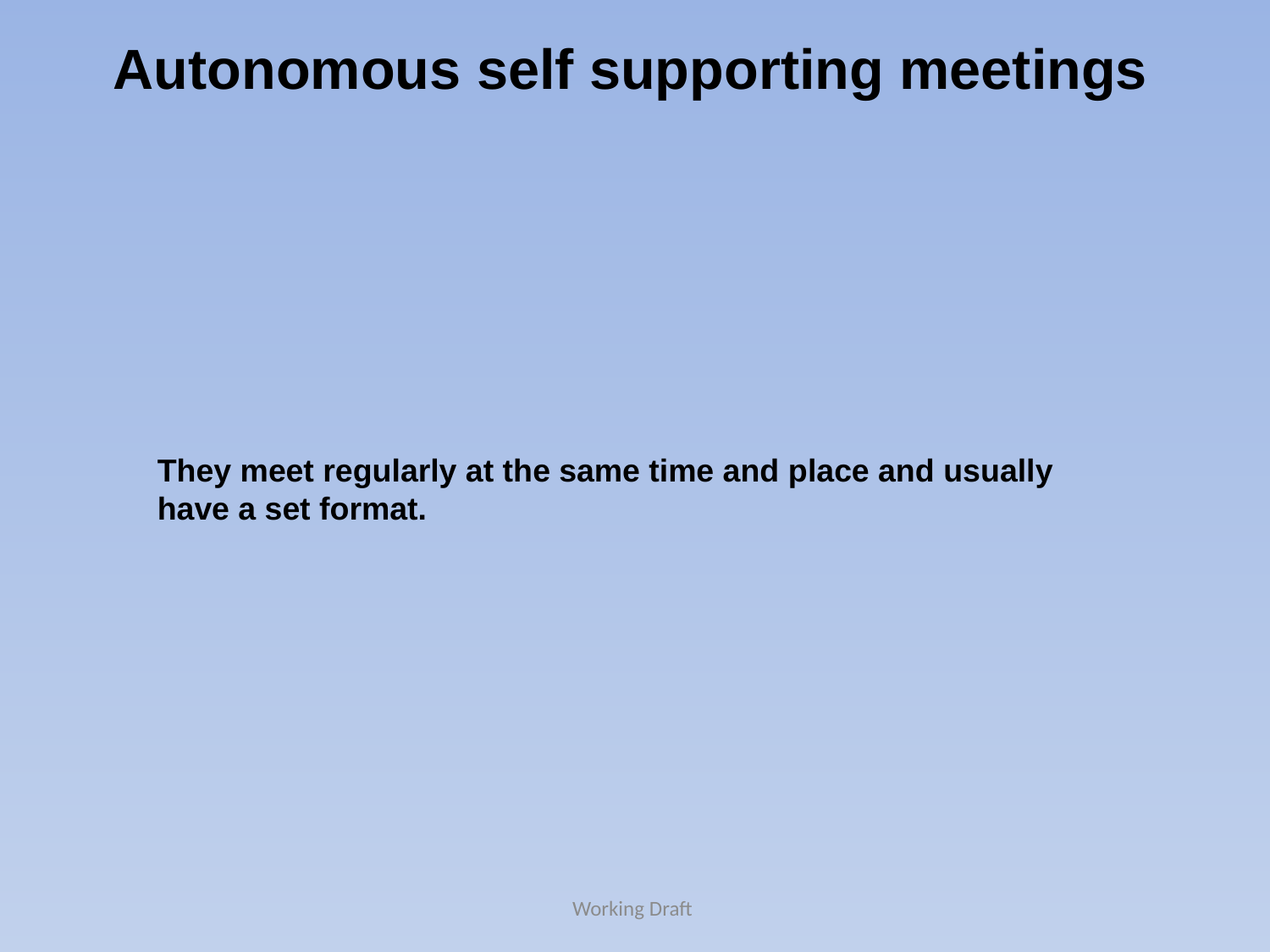

Autonomous self supporting meetings

They meet regularly at the same time and place and usually have a set format.

Working Draft